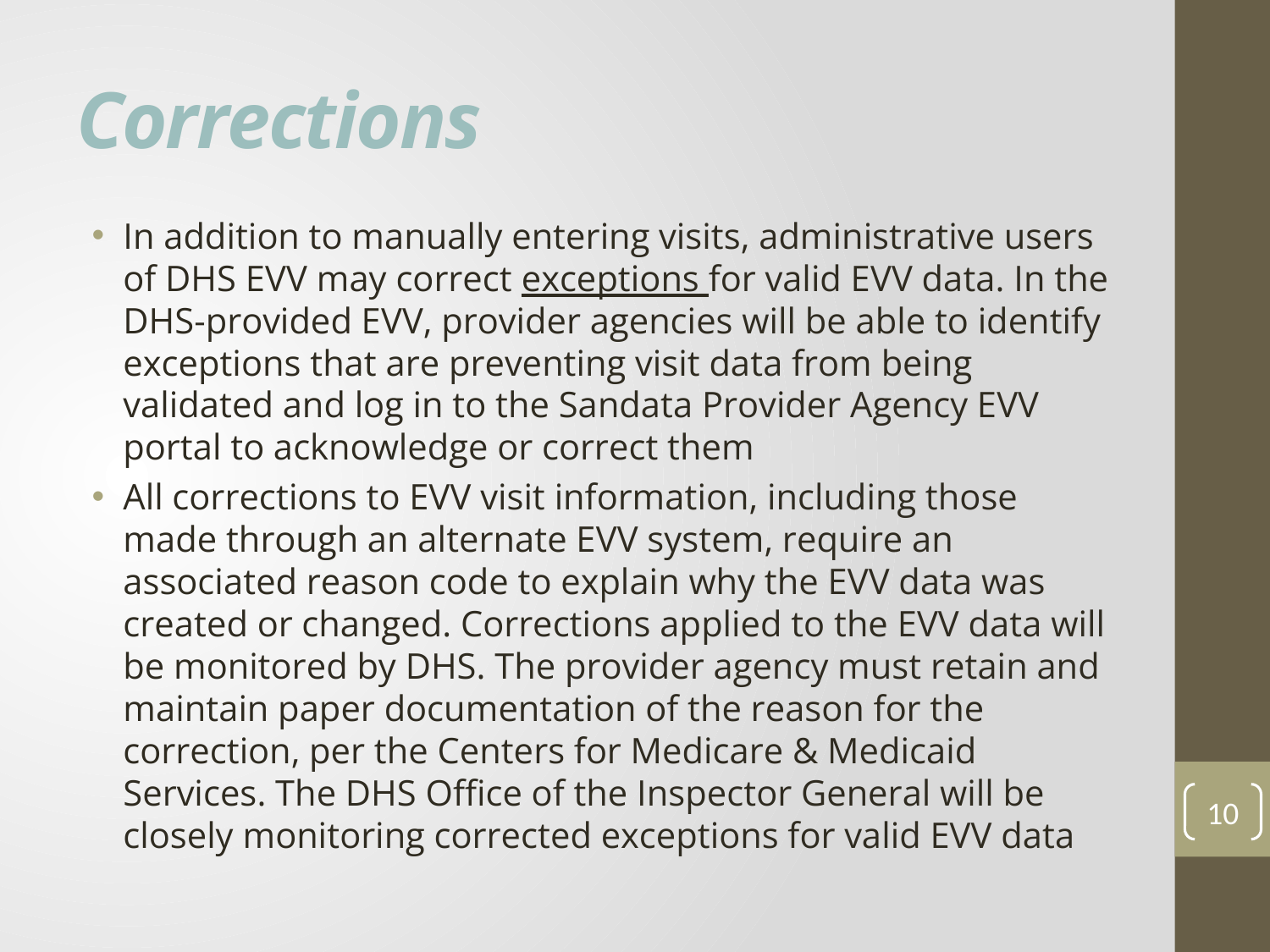

# Corrections
In addition to manually entering visits, administrative users of DHS EVV may correct exceptions for valid EVV data. In the DHS-provided EVV, provider agencies will be able to identify exceptions that are preventing visit data from being validated and log in to the Sandata Provider Agency EVV portal to acknowledge or correct them
All corrections to EVV visit information, including those made through an alternate EVV system, require an associated reason code to explain why the EVV data was created or changed. Corrections applied to the EVV data will be monitored by DHS. The provider agency must retain and maintain paper documentation of the reason for the correction, per the Centers for Medicare & Medicaid Services. The DHS Office of the Inspector General will be closely monitoring corrected exceptions for valid EVV data
10